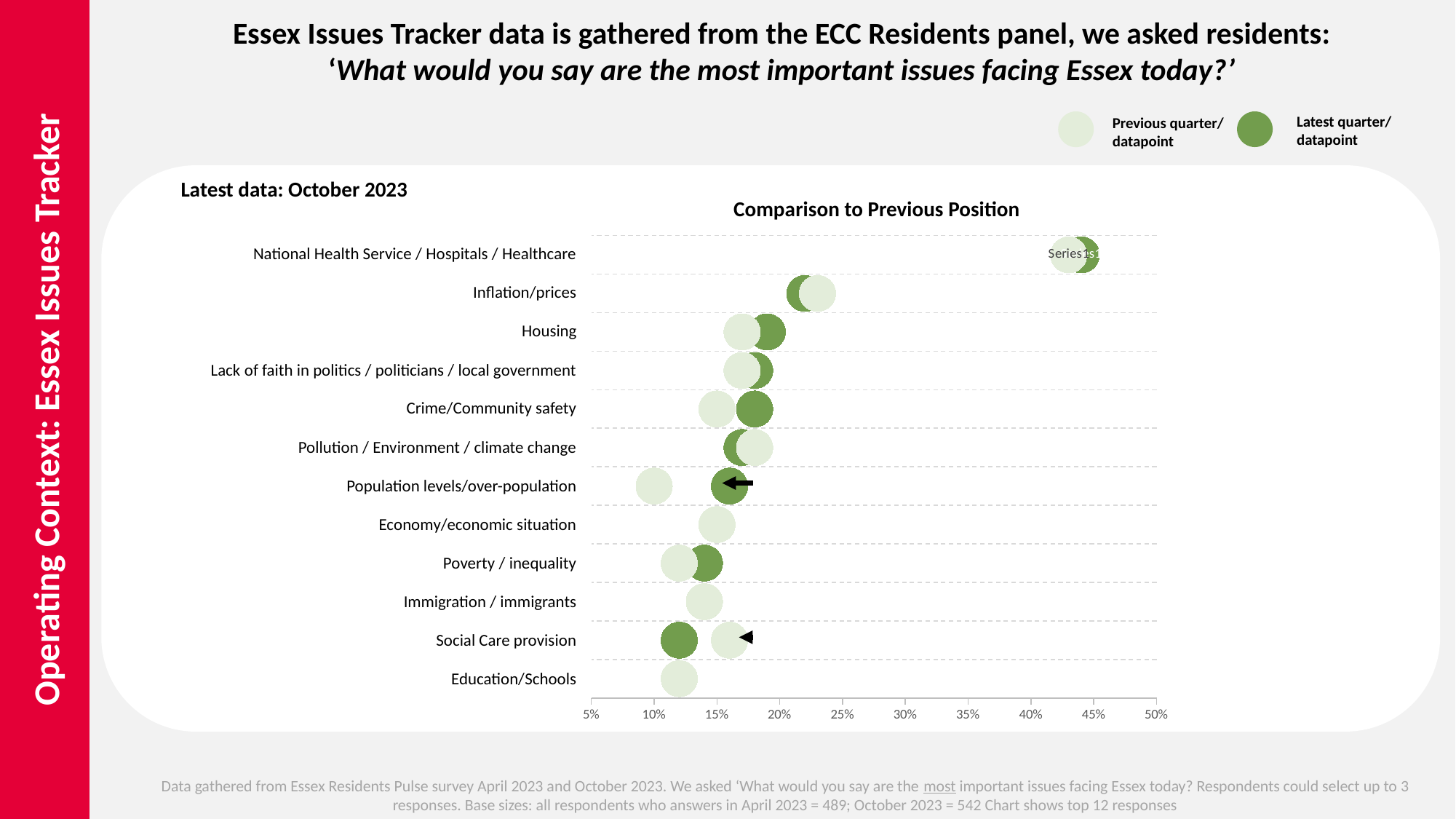

Essex Issues Tracker data is gathered from the ECC Residents panel, we asked residents:
‘What would you say are the most important issues facing Essex today?’

Latest quarter/ datapoint
Previous quarter/ datapoint

Latest data: October 2023
Comparison to Previous Position

### Chart

| Category | Previous Datapoint | Latest Datapoint |
|---|---|---|
National Health Service / Hospitals / Healthcare
Inflation/prices
Housing
Lack of faith in politics / politicians / local government
Crime/Community safety
Pollution / Environment / climate change
Population levels/over-population
Economy/economic situation
Poverty / inequality
Immigration / immigrants
Social Care provision
Education/Schools
# Operating Context: Essex Issues Tracker
Issues tracker Q3
Data gathered from Essex Residents Pulse survey April 2023 and October 2023. We asked ‘What would you say are the most important issues facing Essex today? Respondents could select up to 3 responses. Base sizes: all respondents who answers in April 2023 = 489; October 2023 = 542 Chart shows top 12 responses